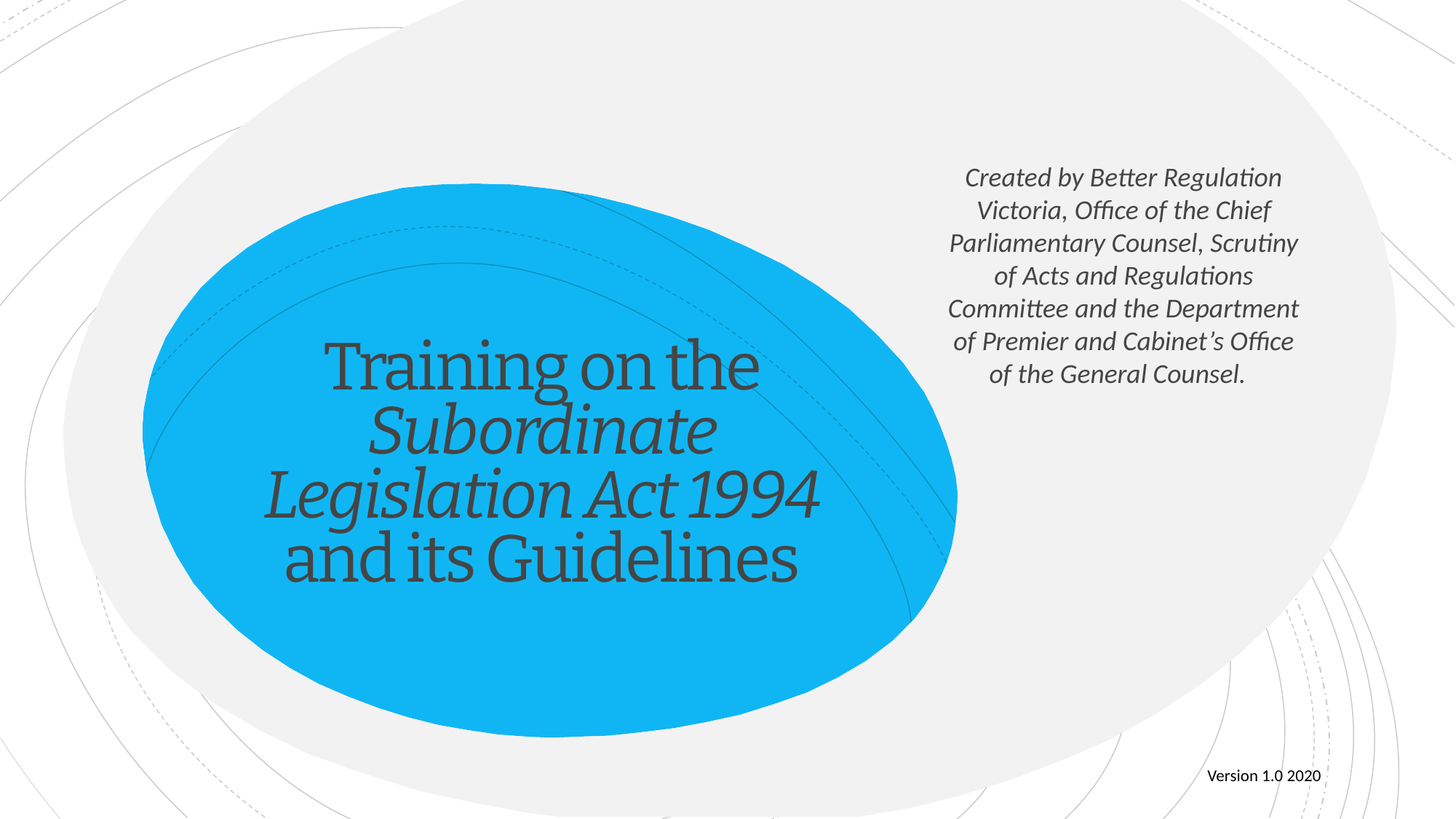

Created by Better Regulation Victoria, Office of the Chief Parliamentary Counsel, Scrutiny of Acts and Regulations Committee and the Department of Premier and Cabinet’s Office of the General Counsel.
# Training on the Subordinate Legislation Act 1994 and its Guidelines
Version 1.0 2020